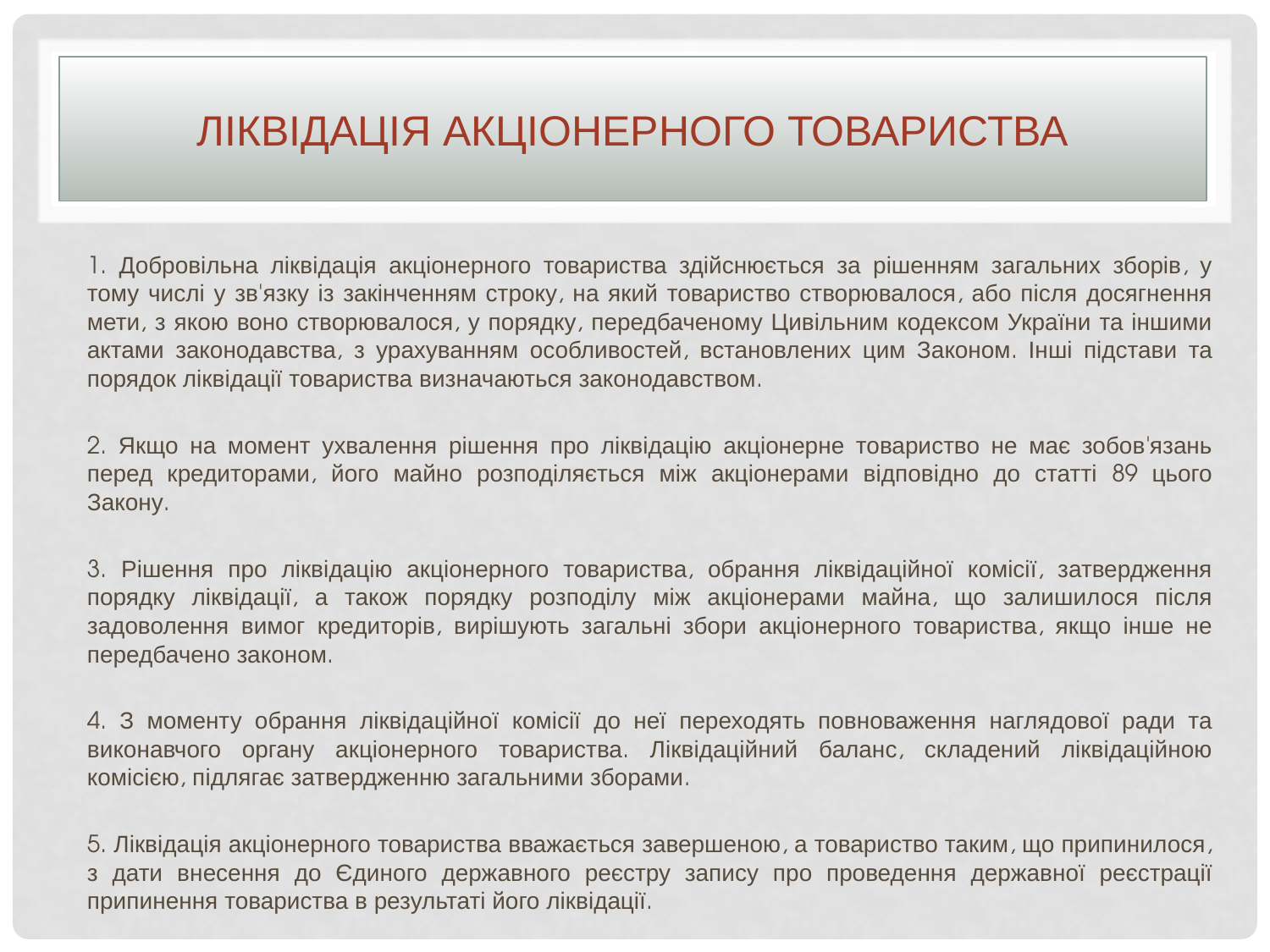

# Ліквідація акціонерного товариства
1. Добровільна ліквідація акціонерного товариства здійснюється за рішенням загальних зборів, у тому числі у зв'язку із закінченням строку, на який товариство створювалося, або після досягнення мети, з якою воно створювалося, у порядку, передбаченому Цивільним кодексом України та іншими актами законодавства, з урахуванням особливостей, встановлених цим Законом. Інші підстави та порядок ліквідації товариства визначаються законодавством.

2. Якщо на момент ухвалення рішення про ліквідацію акціонерне товариство не має зобов'язань перед кредиторами, його майно розподіляється між акціонерами відповідно до статті 89 цього Закону.

3. Рішення про ліквідацію акціонерного товариства, обрання ліквідаційної комісії, затвердження порядку ліквідації, а також порядку розподілу між акціонерами майна, що залишилося після задоволення вимог кредиторів, вирішують загальні збори акціонерного товариства, якщо інше не передбачено законом.

4. З моменту обрання ліквідаційної комісії до неї переходять повноваження наглядової ради та виконавчого органу акціонерного товариства. Ліквідаційний баланс, складений ліквідаційною комісією, підлягає затвердженню загальними зборами.

5. Ліквідація акціонерного товариства вважається завершеною, а товариство таким, що припинилося, з дати внесення до Єдиного державного реєстру запису про проведення державної реєстрації припинення товариства в результаті його ліквідації.